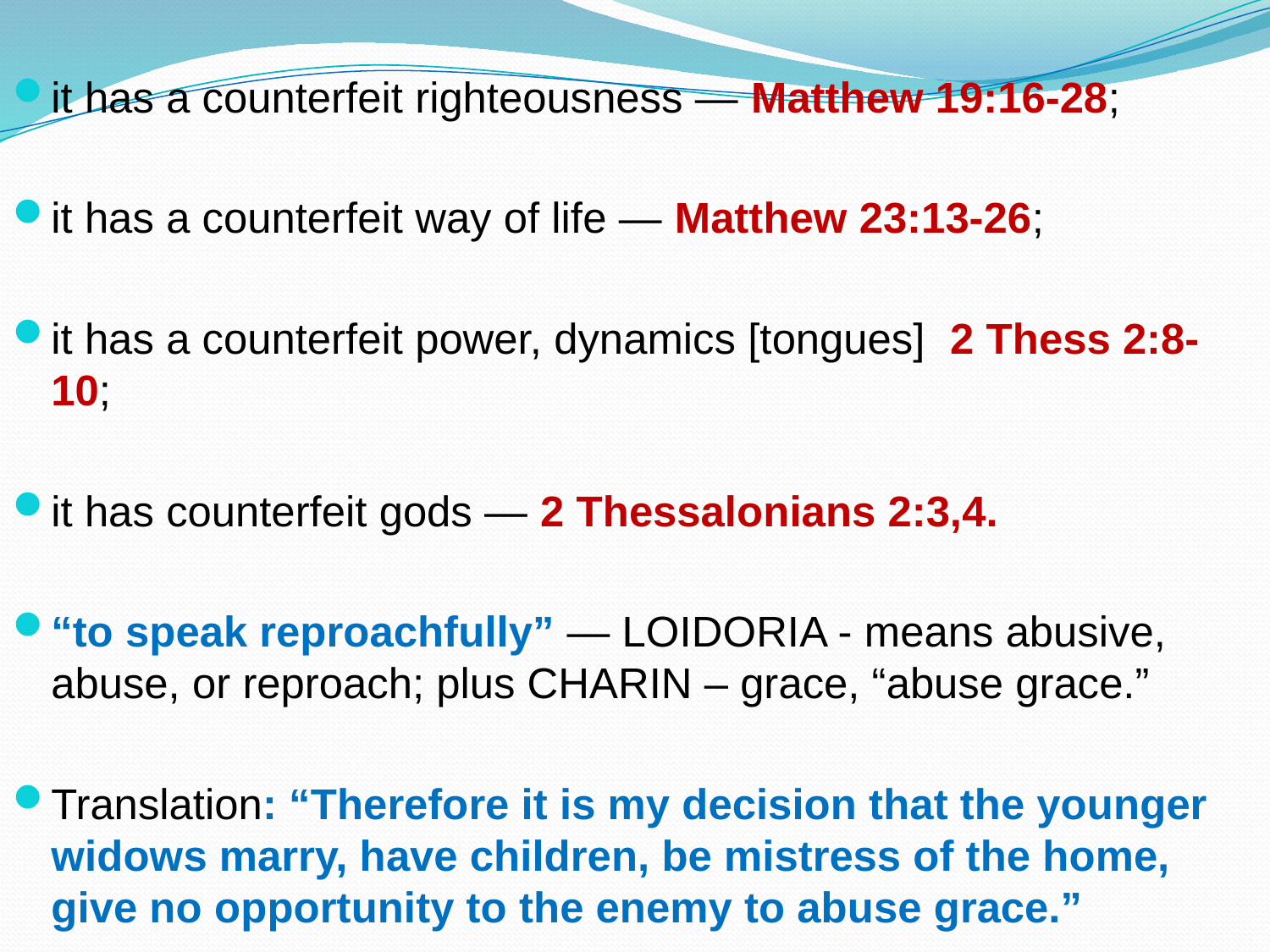

it has a counterfeit righteousness — Matthew 19:16-28;

it has a counterfeit way of life — Matthew 23:13-26;

it has a counterfeit power, dynamics [tongues]  2 Thess 2:8-10;

it has counterfeit gods — 2 Thessalonians 2:3,4.

“to speak reproachfully” — LOIDORIA - means abusive, abuse, or reproach; plus CHARIN – grace, “abuse grace.”

Translation: “Therefore it is my decision that the younger widows marry, have children, be mistress of the home, give no opportunity to the enemy to abuse grace.”